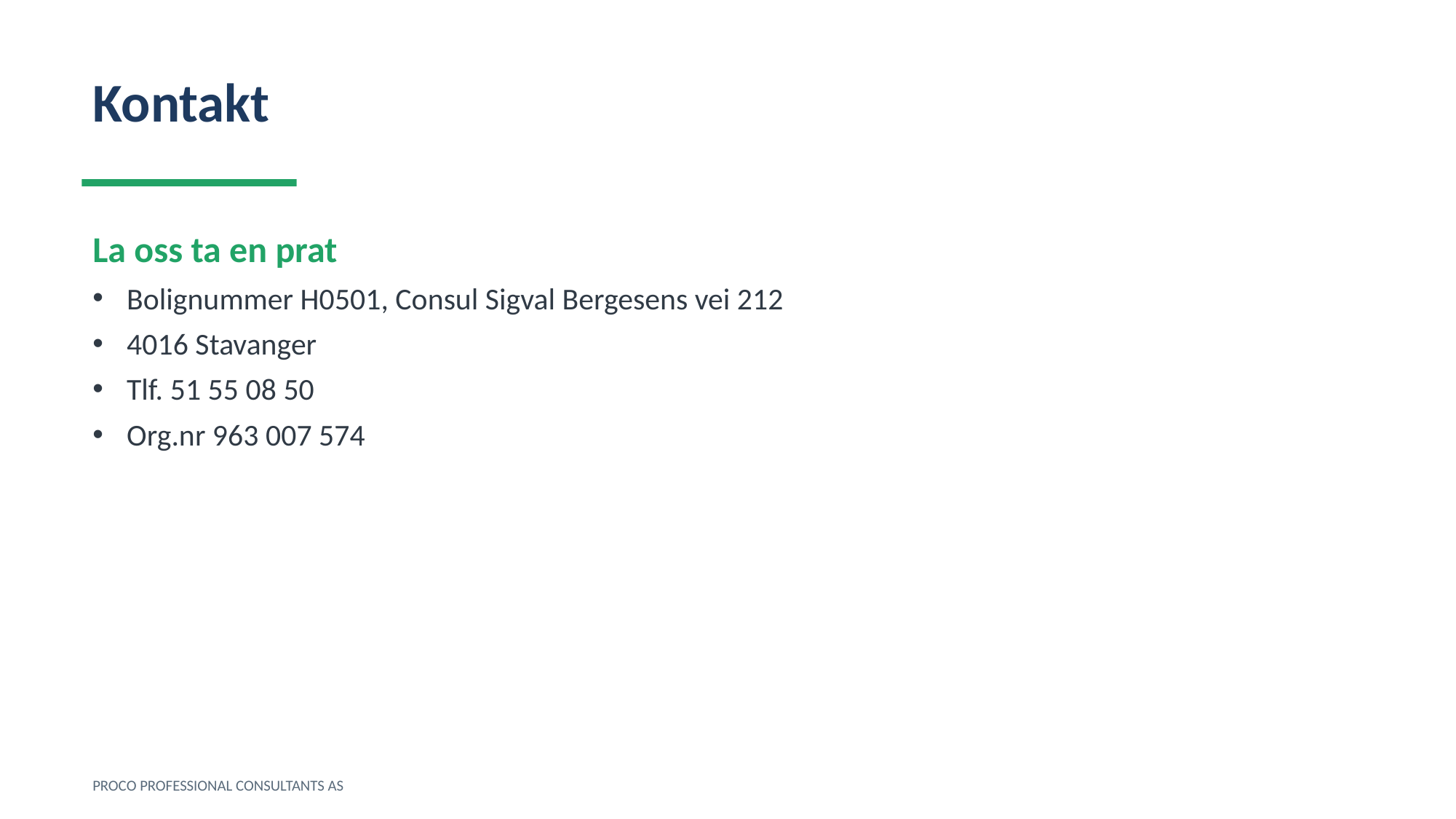

Kontakt

La oss ta en prat
Bolignummer H0501, Consul Sigval Bergesens vei 212
4016 Stavanger
Tlf. 51 55 08 50
Org.nr 963 007 574
PROCO PROFESSIONAL CONSULTANTS AS